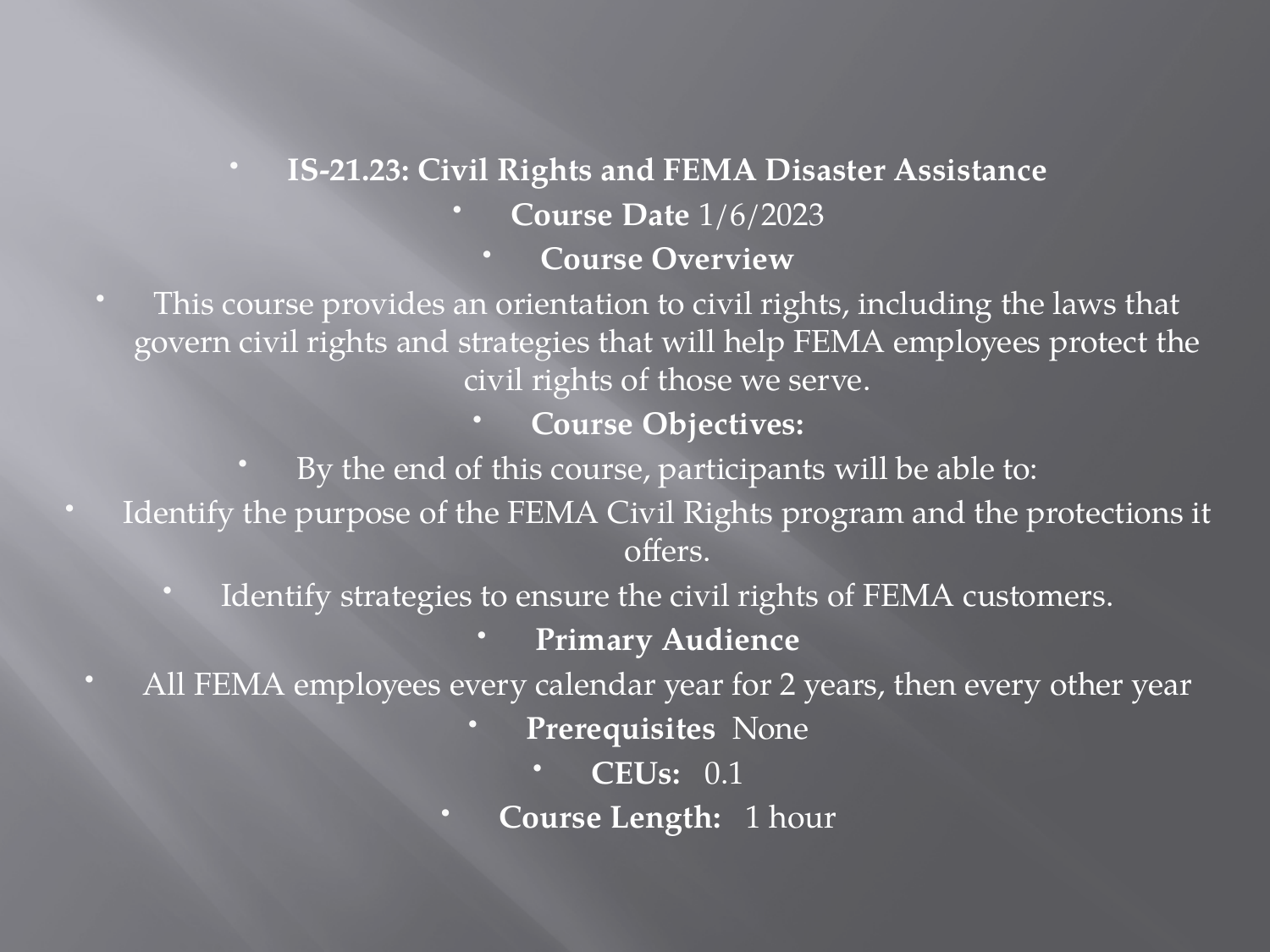

IS-21.23: Civil Rights and FEMA Disaster Assistance
Course Date 1/6/2023
Course Overview
This course provides an orientation to civil rights, including the laws that govern civil rights and strategies that will help FEMA employees protect the civil rights of those we serve.
Course Objectives:
By the end of this course, participants will be able to:
Identify the purpose of the FEMA Civil Rights program and the protections it offers.
Identify strategies to ensure the civil rights of FEMA customers.
Primary Audience
All FEMA employees every calendar year for 2 years, then every other year
Prerequisites  None
CEUs:   0.1
Course Length:   1 hour